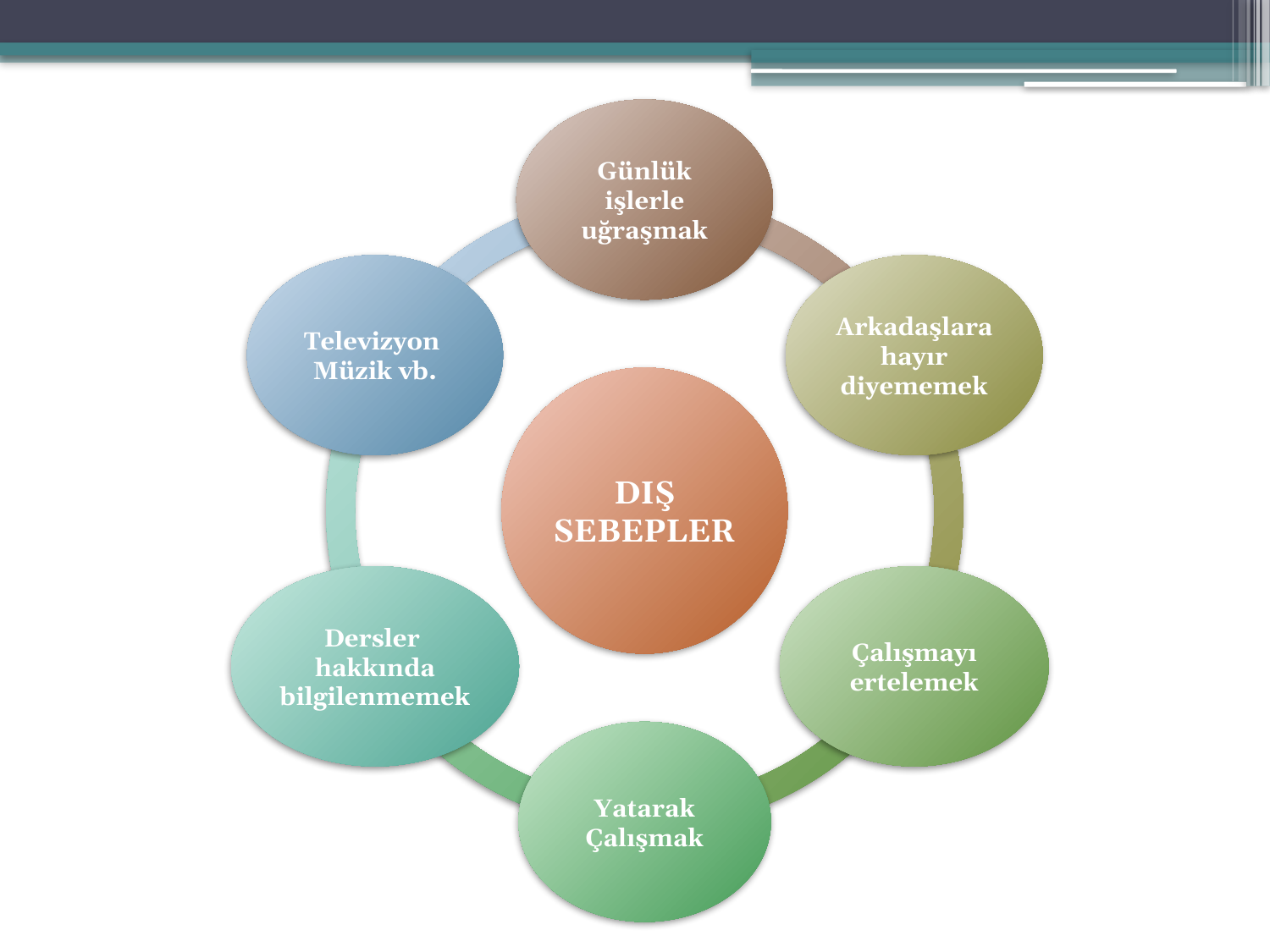

DIŞ SEBEPLER
Günlük işlerle
uğraşmak
Arkadaşlara
hayır
diyememek
Çalışmayı
ertelemek
Yatarak Çalışmak
Dersler
hakkında
bilgilenmemek
Televizyon
Müzik vb.